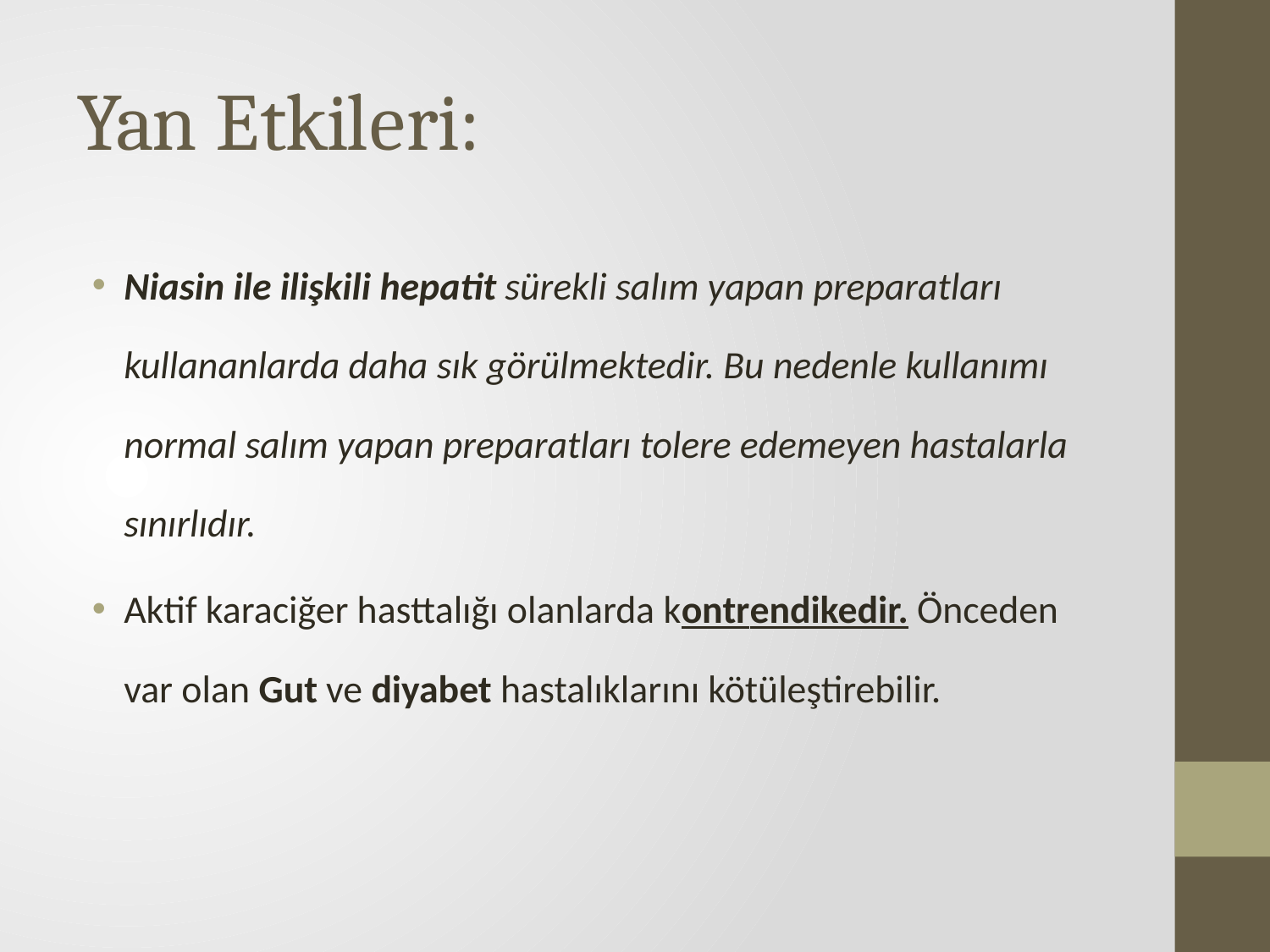

# Yan Etkileri:
Niasin ile ilişkili hepatit sürekli salım yapan preparatları kullananlarda daha sık görülmektedir. Bu nedenle kullanımı normal salım yapan preparatları tolere edemeyen hastalarla sınırlıdır.
Aktif karaciğer hasttalığı olanlarda kontrendikedir. Önceden var olan Gut ve diyabet hastalıklarını kötüleştirebilir.